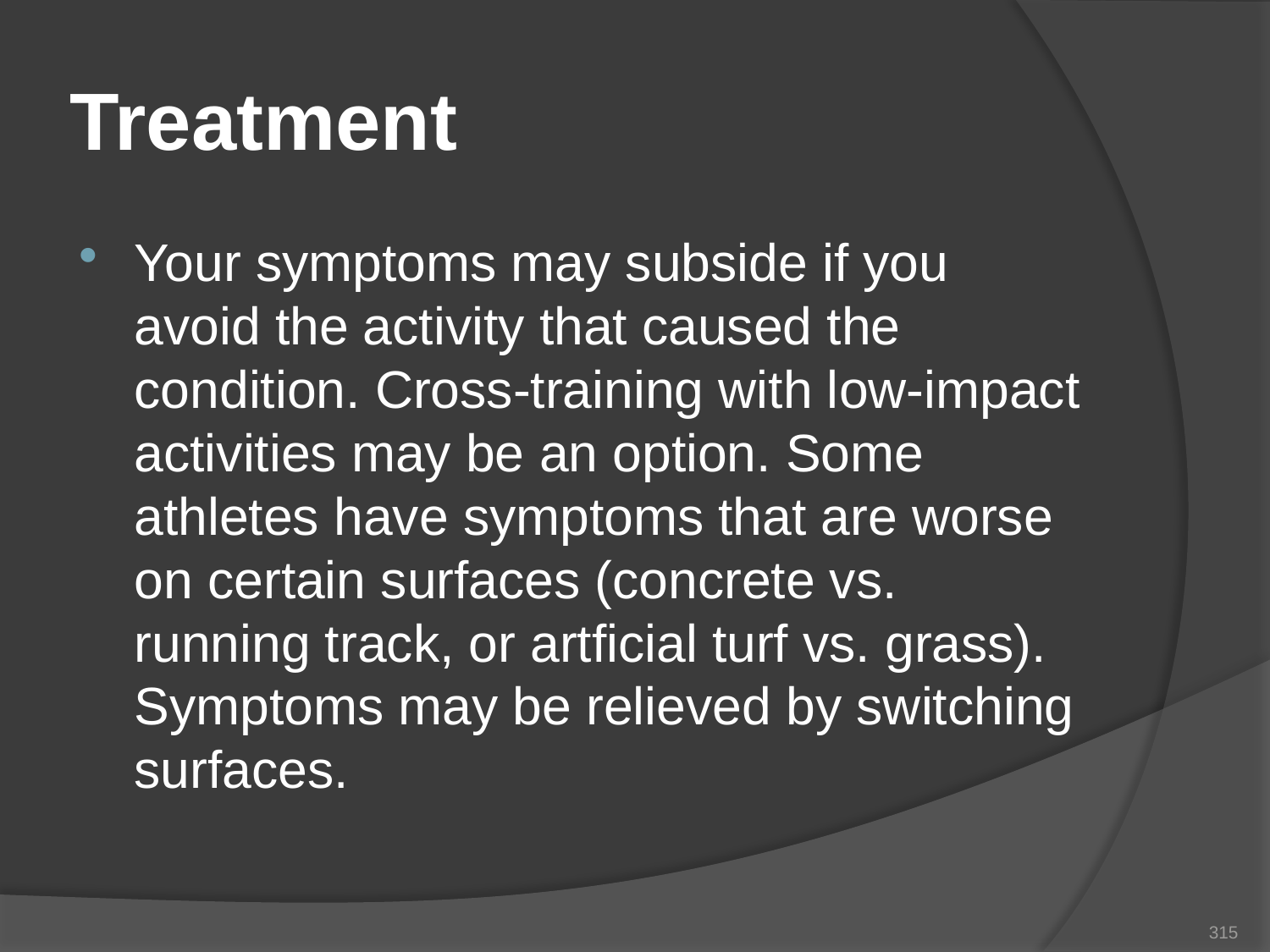

# Treatment
Your symptoms may subside if you avoid the activity that caused the condition. Cross-training with low-impact activities may be an option. Some athletes have symptoms that are worse on certain surfaces (concrete vs. running track, or artficial turf vs. grass). Symptoms may be relieved by switching surfaces.
315